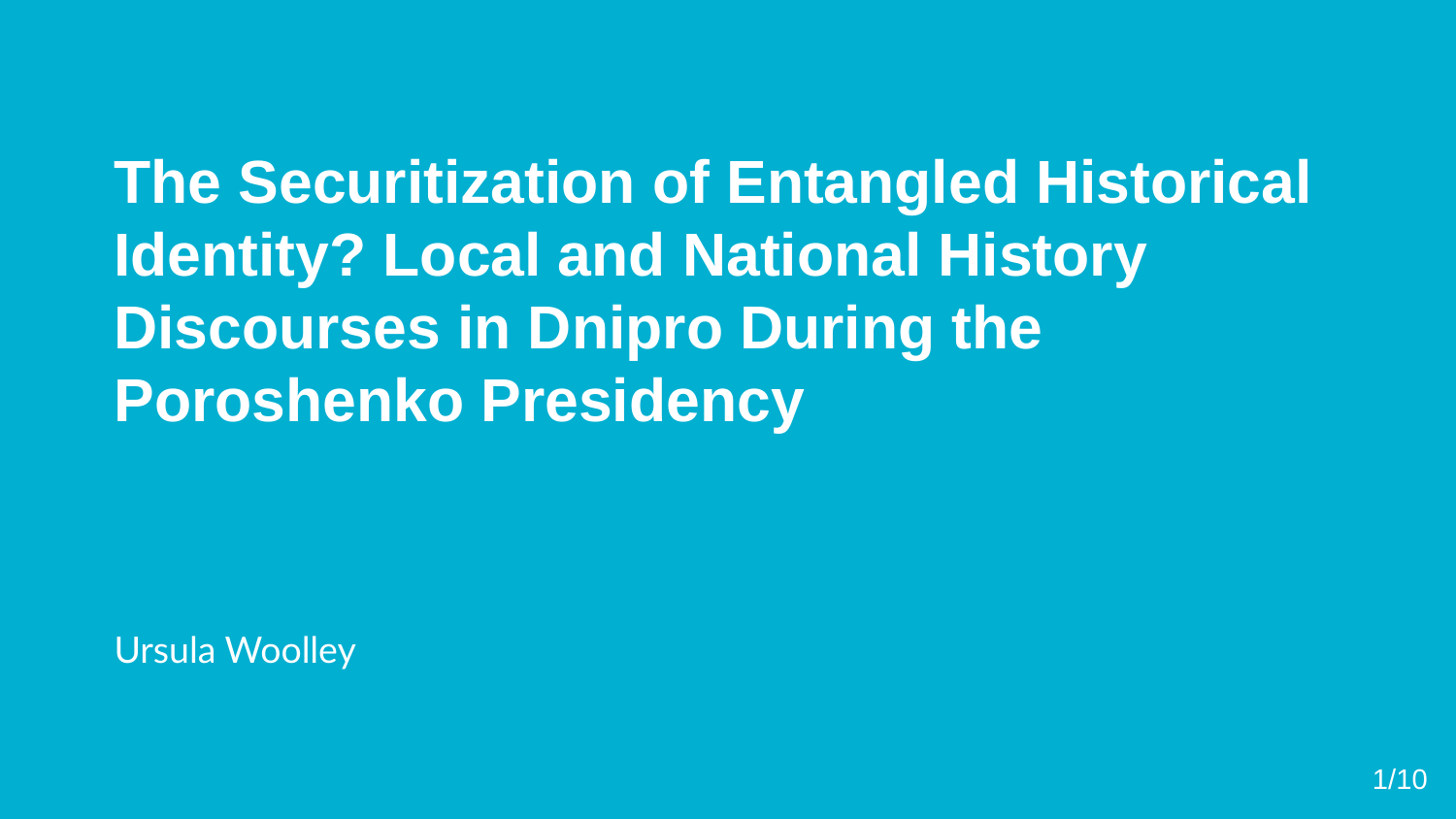

The Securitization of Entangled Historical Identity? Local and National History Discourses in Dnipro During the Poroshenko Presidency
Ursula Woolley
1/10